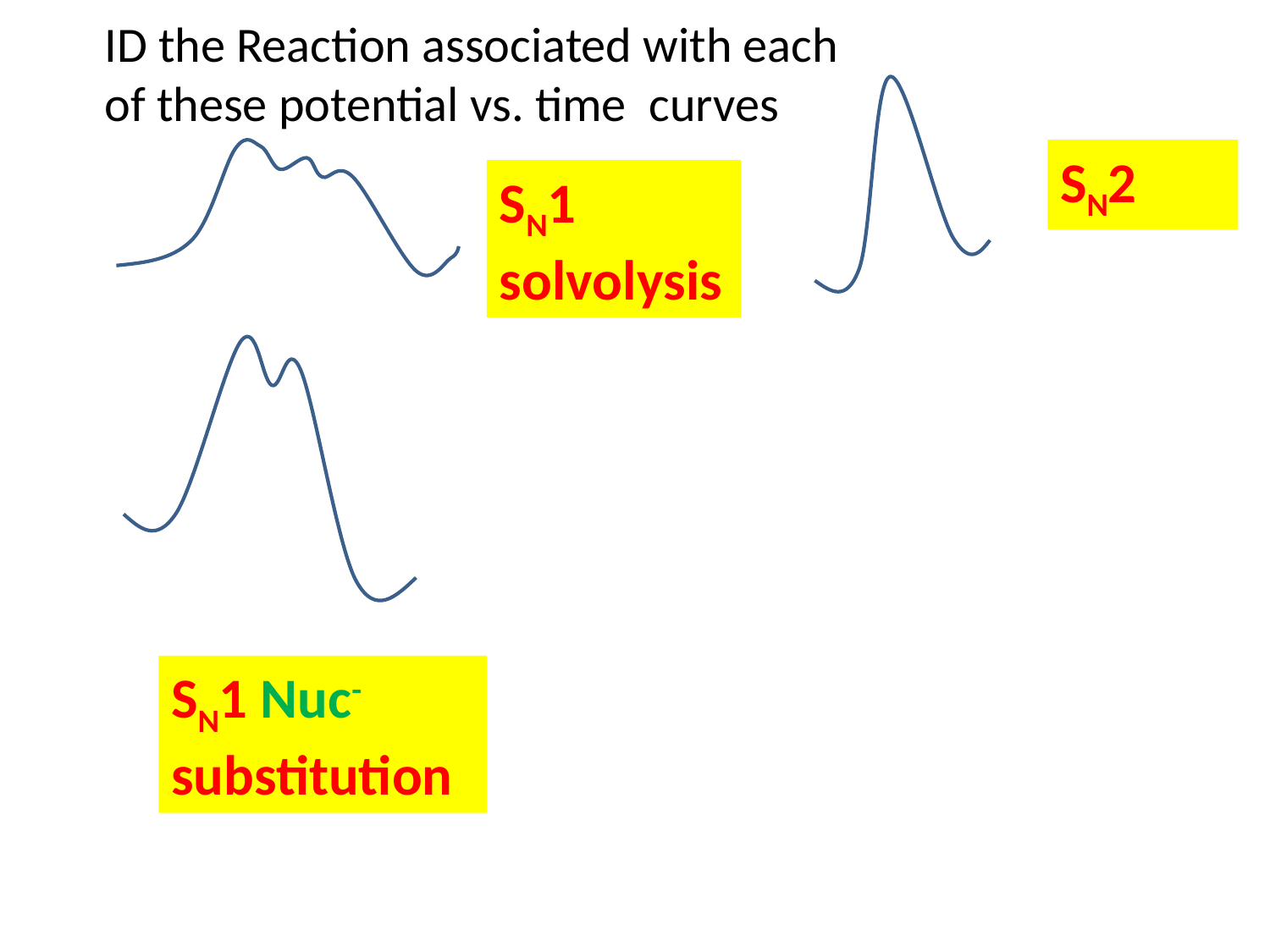

ID the Reaction associated with each of these potential vs. time  curves

SN2
SN1 solvolysis

SN1 Nuc- substitution